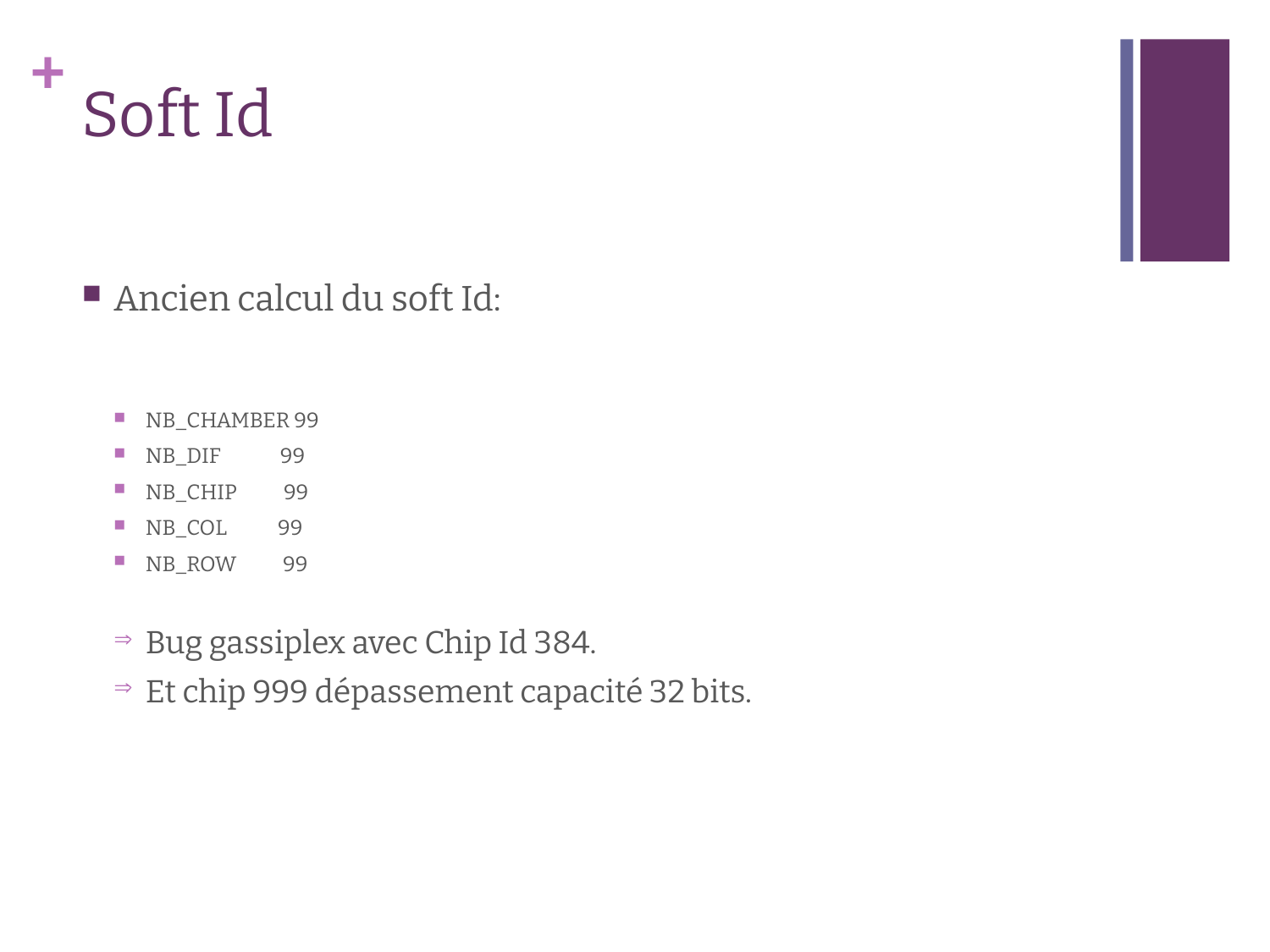

# Soft Id
Ancien calcul du soft Id:

NB_CHAMBER 99
NB_DIF              99
NB_CHIP           99
NB_COL            99
NB_ROW           99

Bug gassiplex avec Chip Id 384.
Et chip 999 dépassement capacité 32 bits.